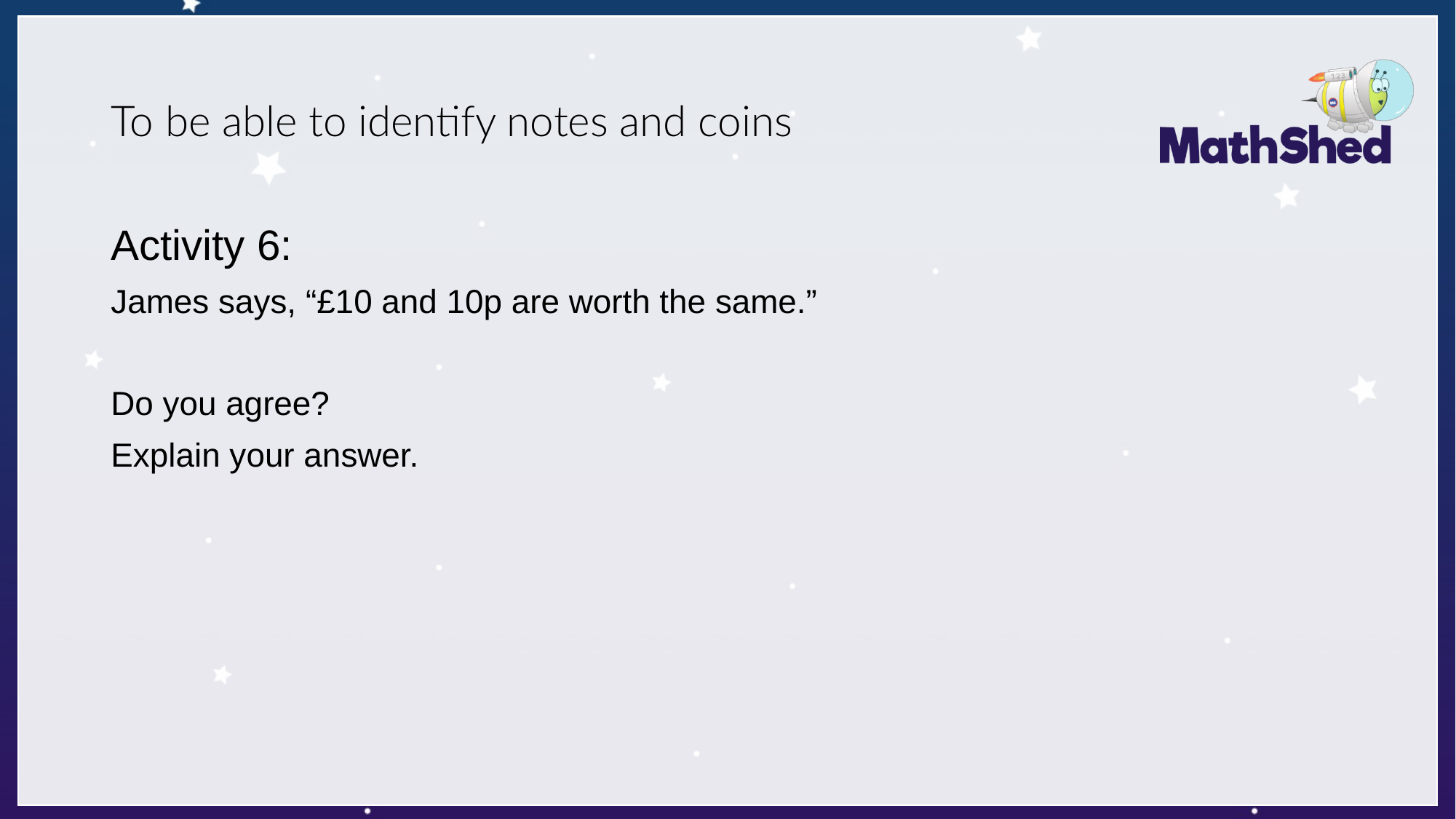

# To be able to identify notes and coins
Activity 6:
James says, “£10 and 10p are worth the same.”

Do you agree?
Explain your answer.